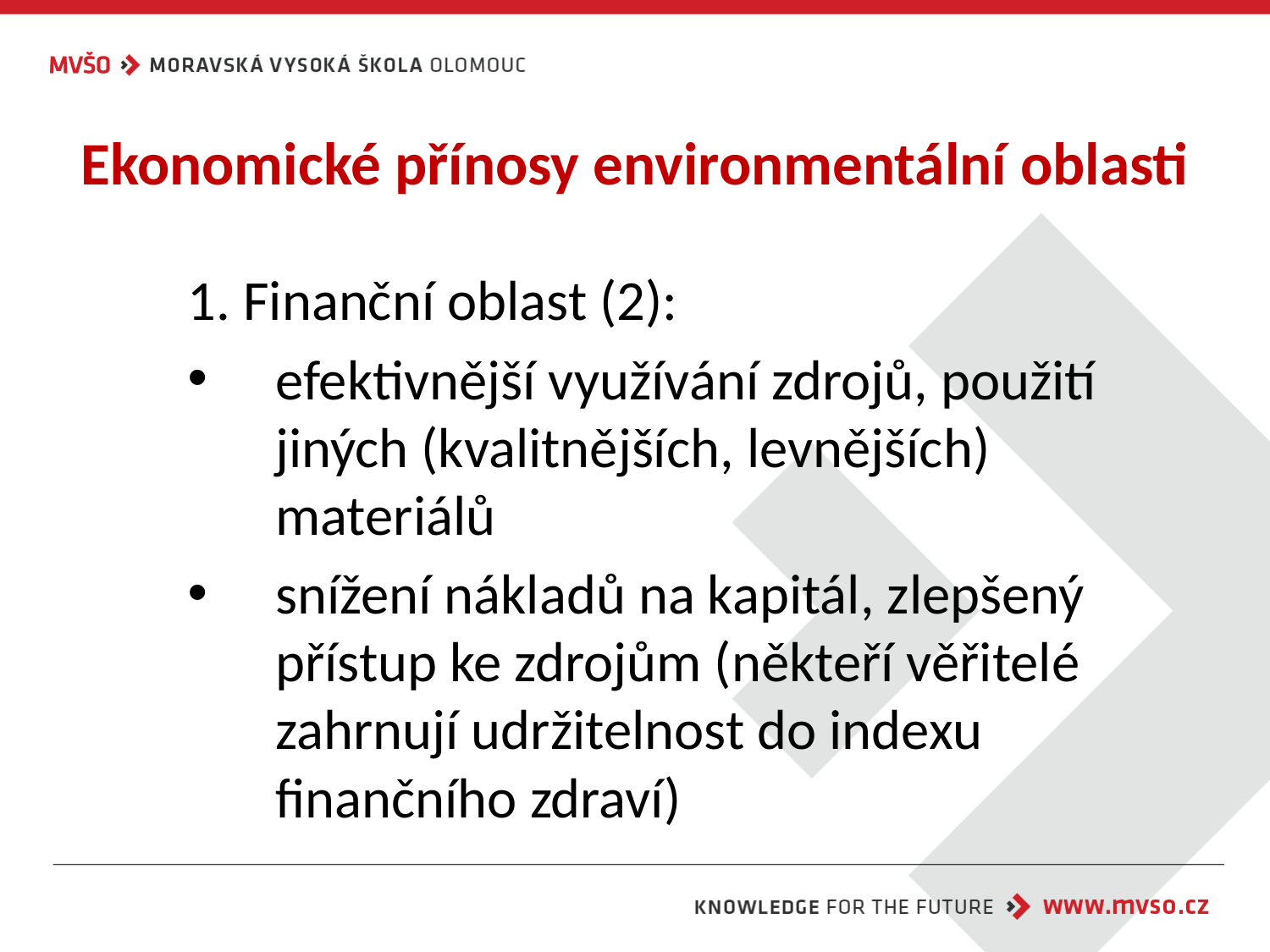

# Ekonomické přínosy environmentální oblasti

1. Finanční oblast (2):
efektivnější využívání zdrojů, použití jiných (kvalitnějších, levnějších) materiálů
snížení nákladů na kapitál, zlepšený přístup ke zdrojům (někteří věřitelé zahrnují udržitelnost do indexu finančního zdraví)